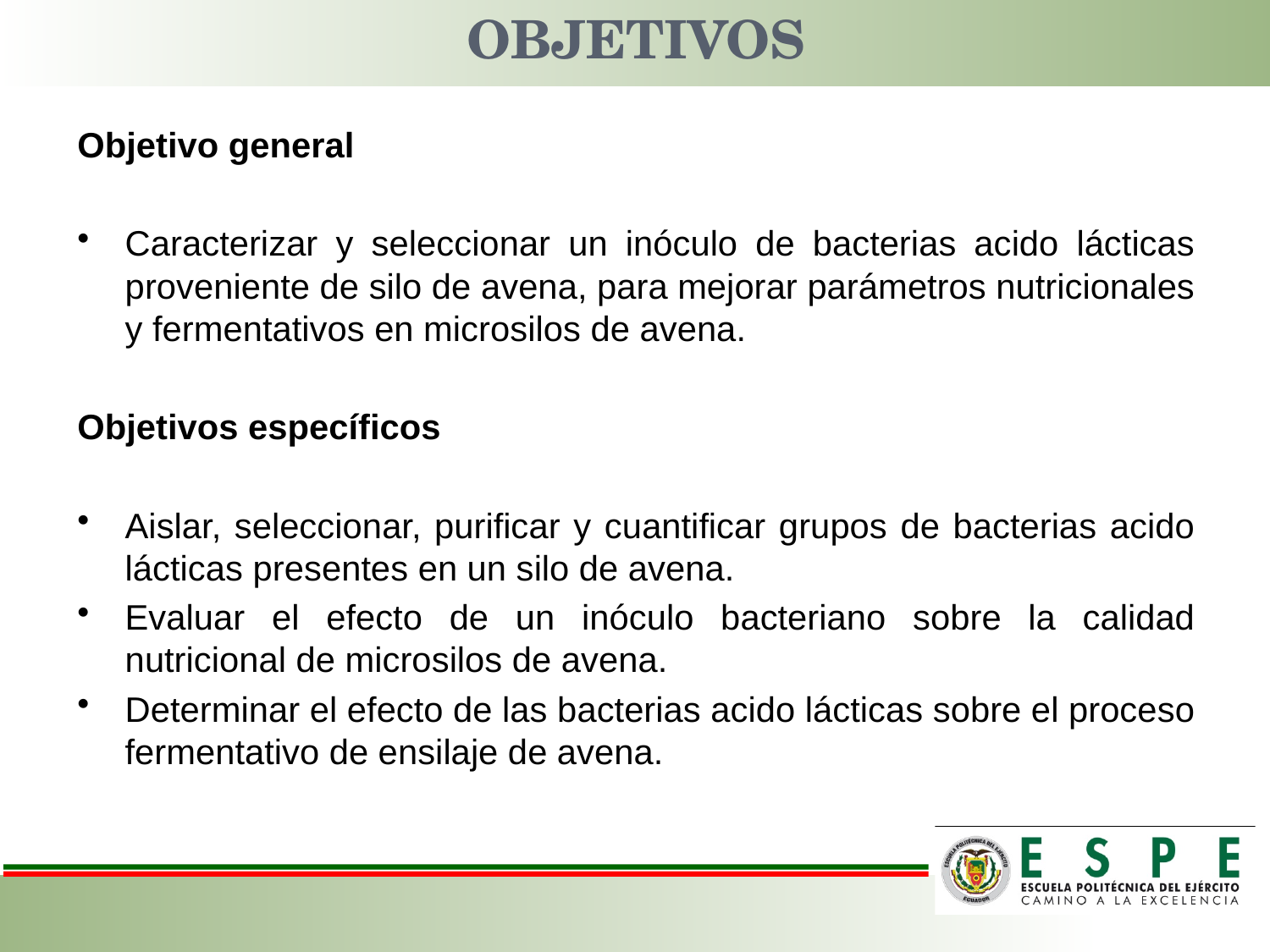

# OBJETIVOS
Objetivo general

Caracterizar y seleccionar un inóculo de bacterias acido lácticas proveniente de silo de avena, para mejorar parámetros nutricionales y fermentativos en microsilos de avena.

Objetivos específicos

Aislar, seleccionar, purificar y cuantificar grupos de bacterias acido lácticas presentes en un silo de avena.
Evaluar el efecto de un inóculo bacteriano sobre la calidad nutricional de microsilos de avena.
Determinar el efecto de las bacterias acido lácticas sobre el proceso fermentativo de ensilaje de avena.